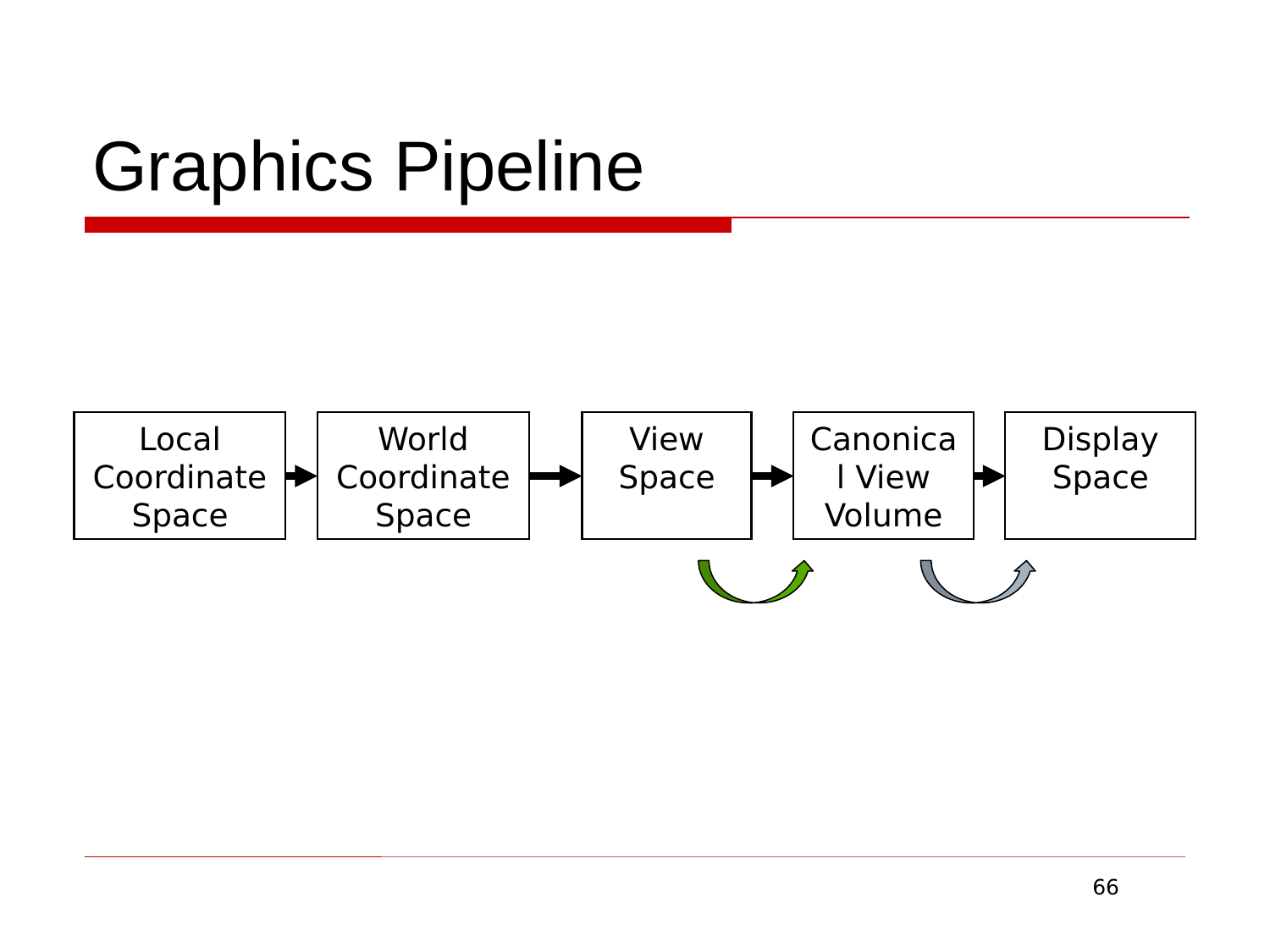

# Graphics Pipeline
Local Coordinate Space
World Coordinate Space
View Space

Canonical View Volume
Display Space

66